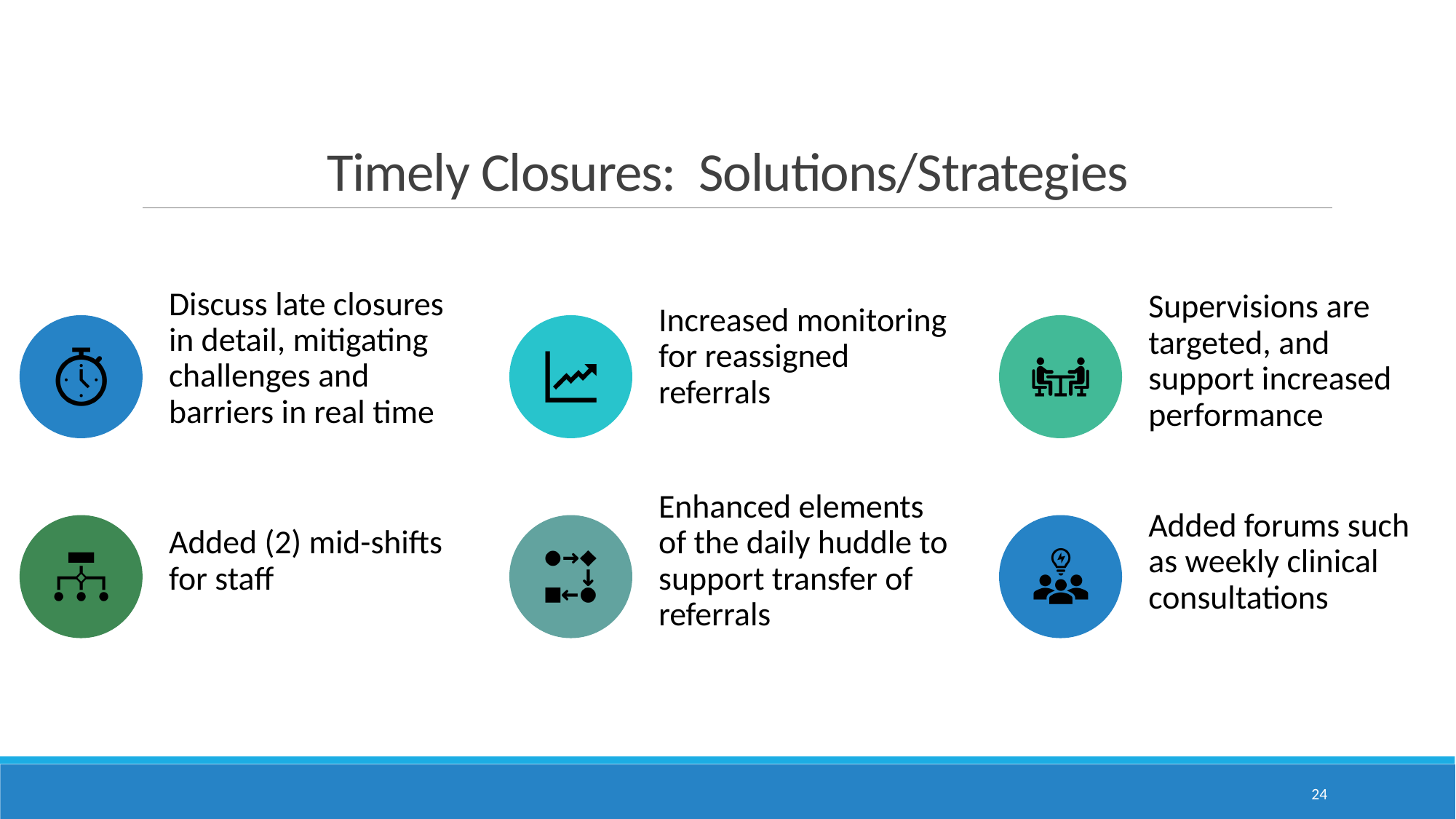

# Timely Closures:  Solutions/Strategies
Discuss late closures in detail, mitigating challenges and barriers in real time
Increased monitoring for reassigned referrals
Supervisions are targeted, and support increased performance
Added (2) mid-shifts for staff
Enhanced elements of the daily huddle to support transfer of referrals
Added forums such as weekly clinical consultations
24